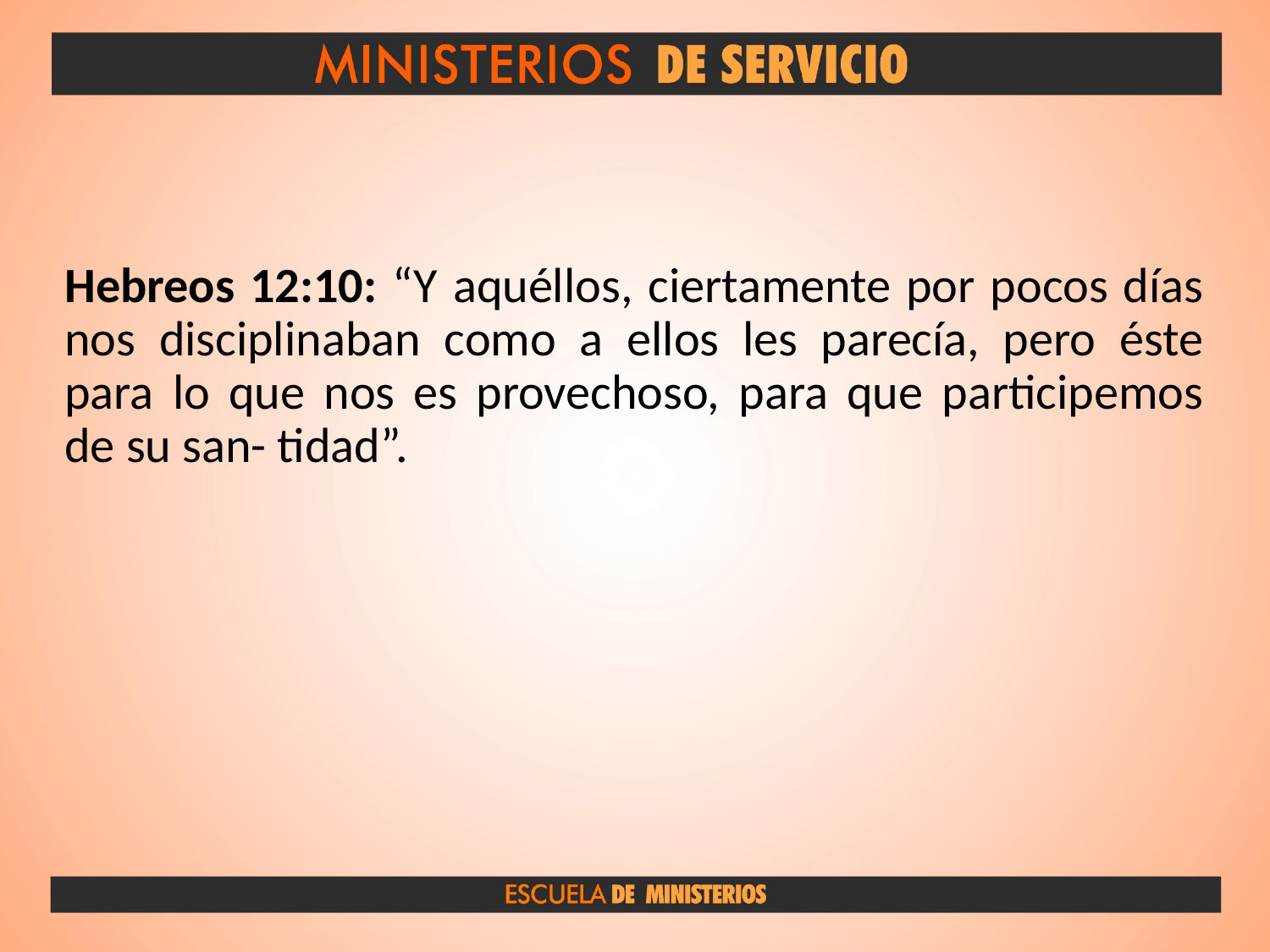

#
Hebreos 12:10: “Y aquéllos, ciertamente por pocos días nos disciplinaban como a ellos les parecía, pero éste para lo que nos es provechoso, para que participemos de su san- tidad”.